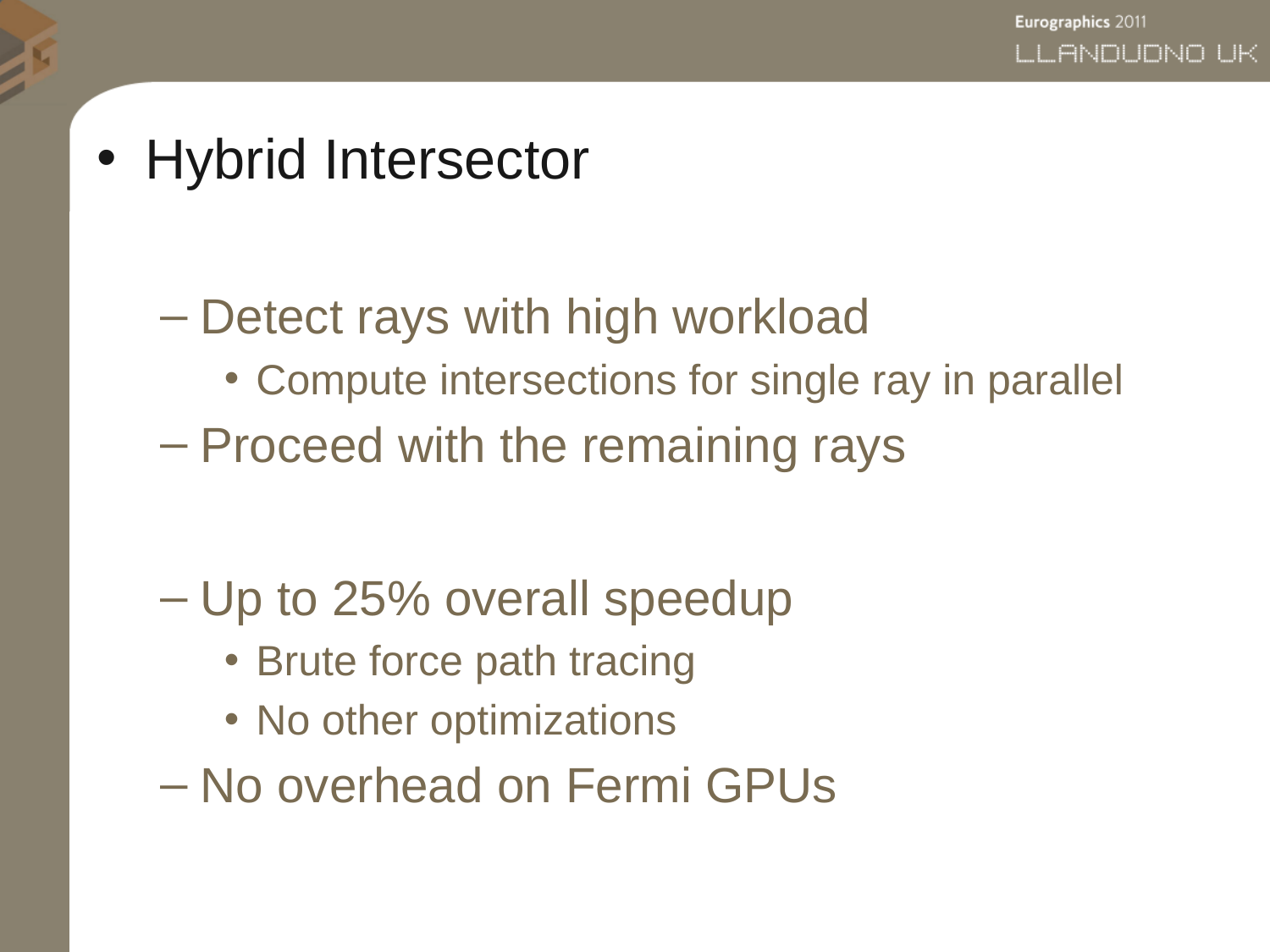

Hybrid Intersector

Detect rays with high workload
Compute intersections for single ray in parallel
Proceed with the remaining rays

Up to 25% overall speedup
Brute force path tracing
No other optimizations
No overhead on Fermi GPUs